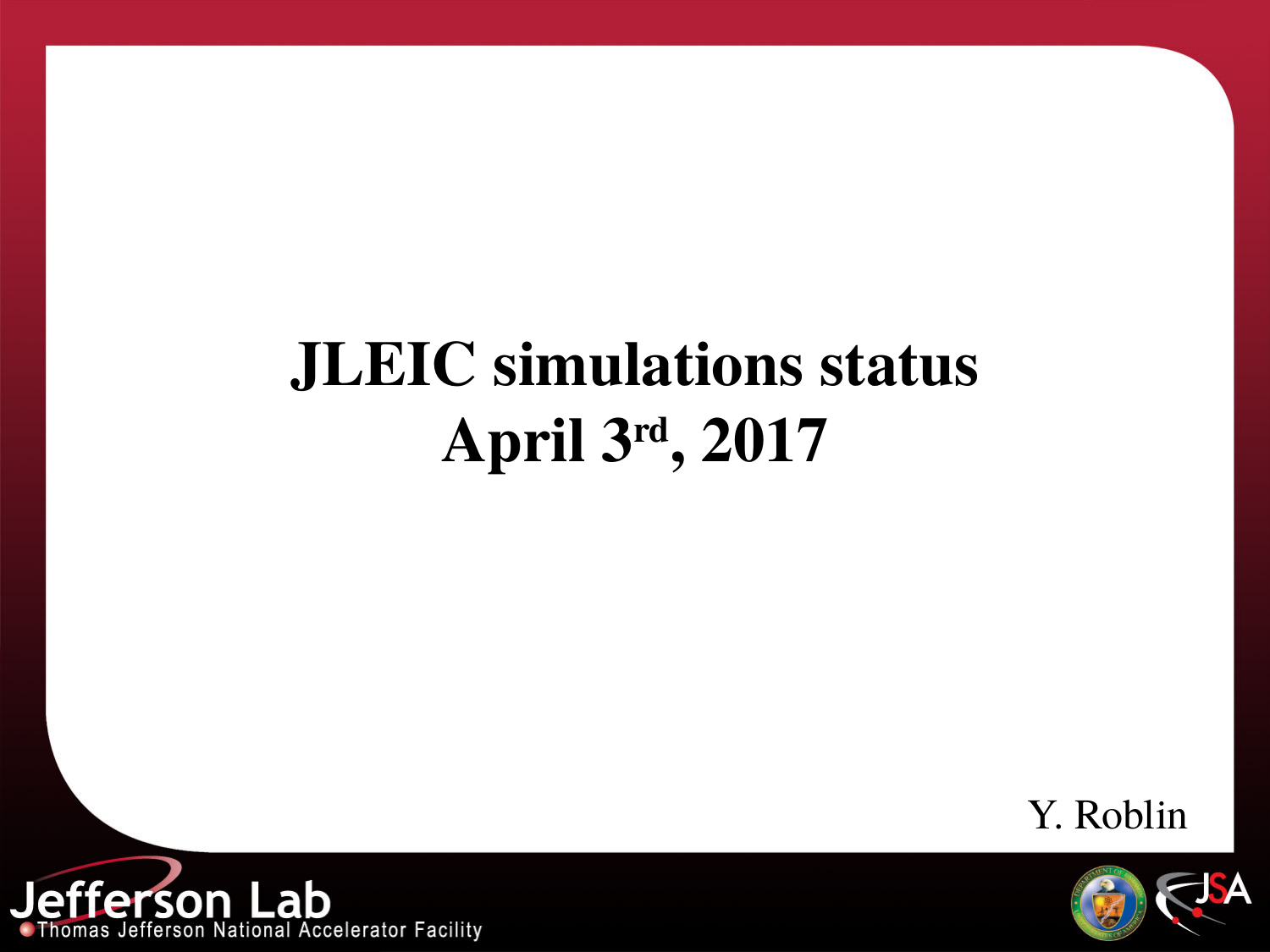

# JLEIC simulations status April 3rd, 2017
Y. Roblin